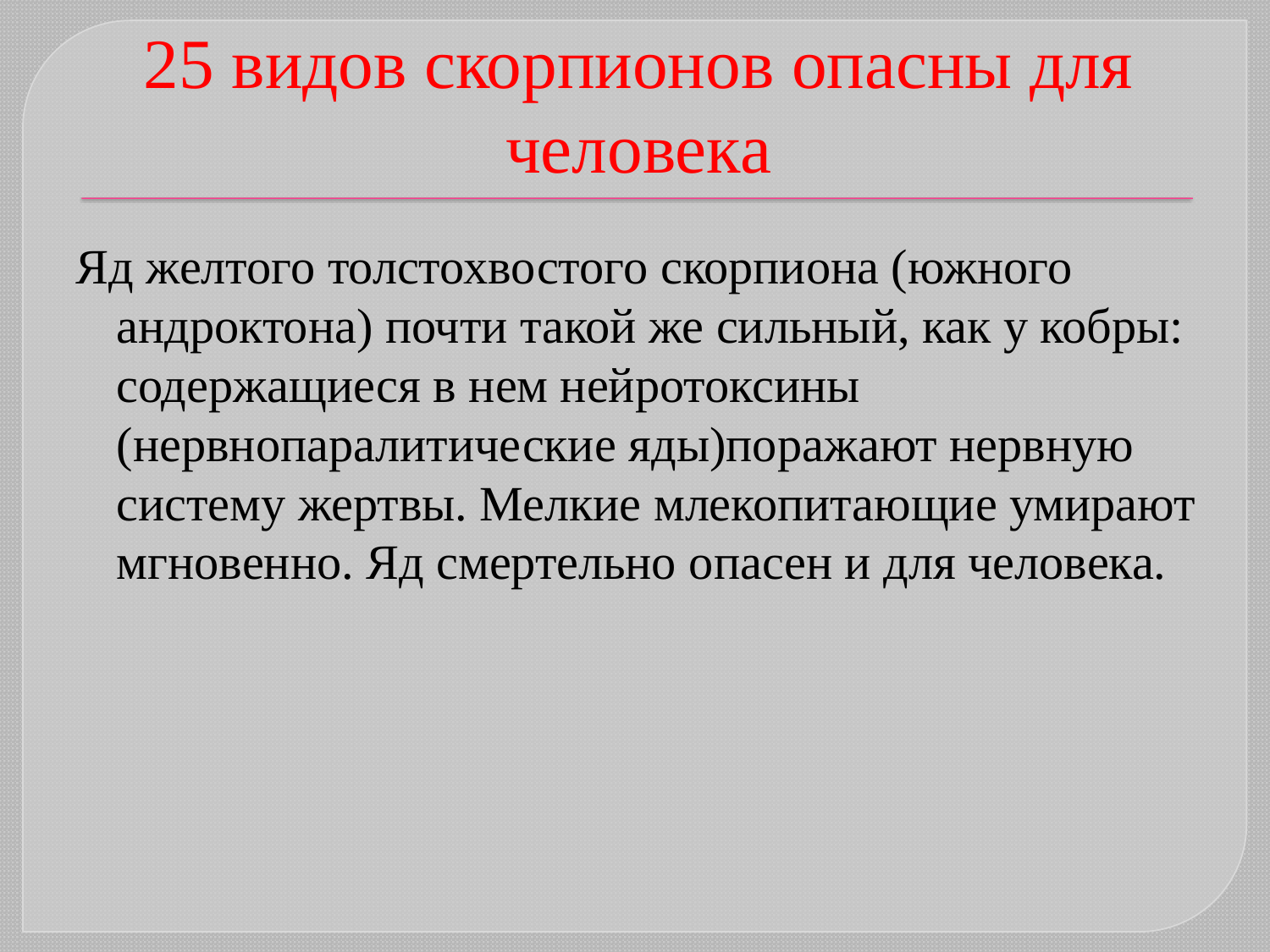

# 25 видов скорпионов опасны для человека
Яд желтого толстохвостого скорпиона (южного андроктона) почти такой же сильный, как у кобры: содержащиеся в нем нейротоксины (нервнопаралитические яды)поражают нервную систему жертвы. Мелкие млекопитающие умирают мгновенно. Яд смертельно опасен и для человека.